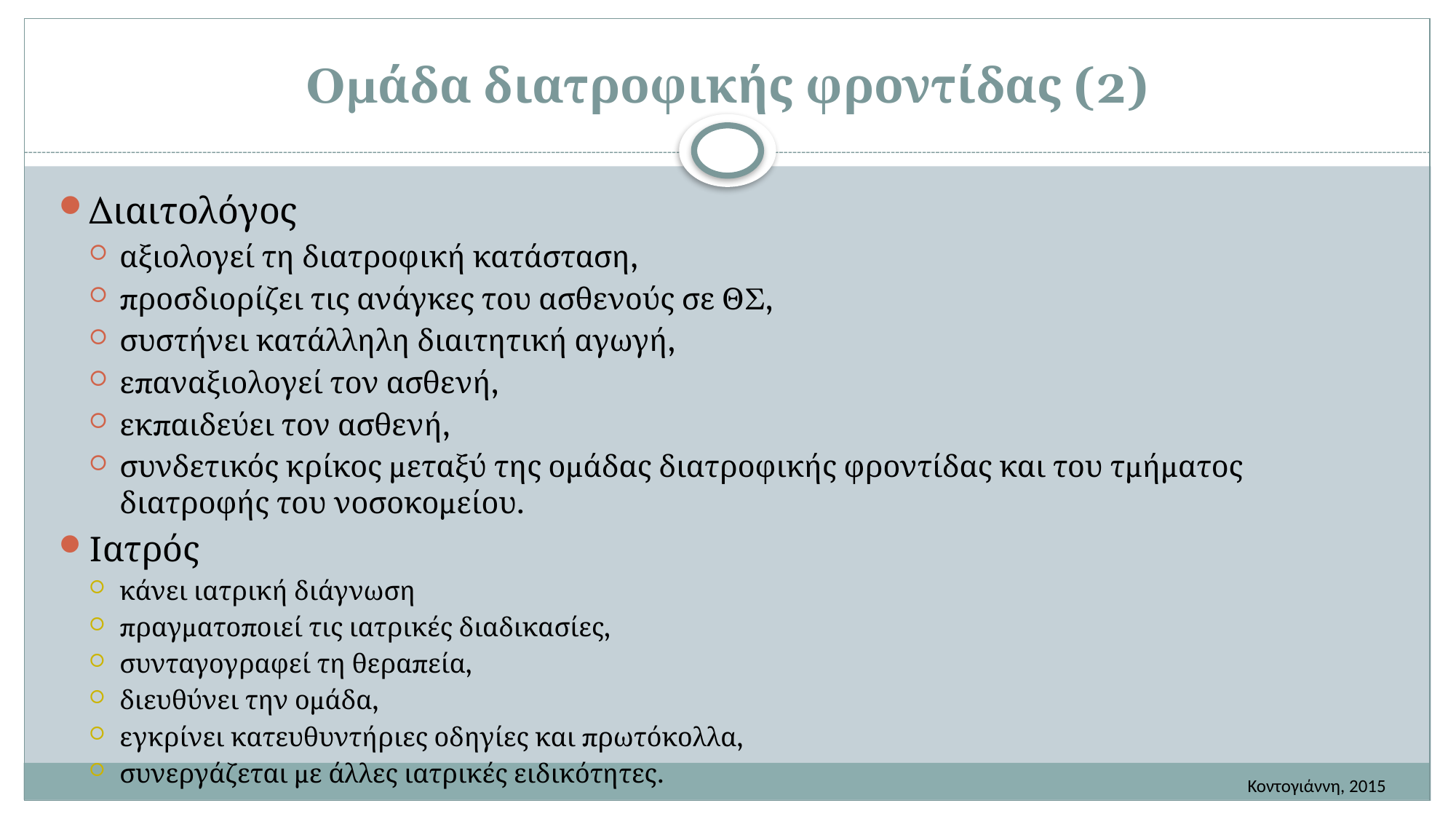

# Ομάδα διατροφικής φροντίδας (2)
Διαιτολόγος
αξιολογεί τη διατροφική κατάσταση,
προσδιορίζει τις ανάγκες του ασθενούς σε ΘΣ,
συστήνει κατάλληλη διαιτητική αγωγή,
επαναξιολογεί τον ασθενή,
εκπαιδεύει τον ασθενή,
συνδετικός κρίκος μεταξύ της ομάδας διατροφικής φροντίδας και του τμήματος διατροφής του νοσοκομείου.
Ιατρός
κάνει ιατρική διάγνωση
πραγματοποιεί τις ιατρικές διαδικασίες,
συνταγογραφεί τη θεραπεία,
διευθύνει την ομάδα,
εγκρίνει κατευθυντήριες οδηγίες και πρωτόκολλα,
συνεργάζεται με άλλες ιατρικές ειδικότητες.

Κοντογιάννη, 2015